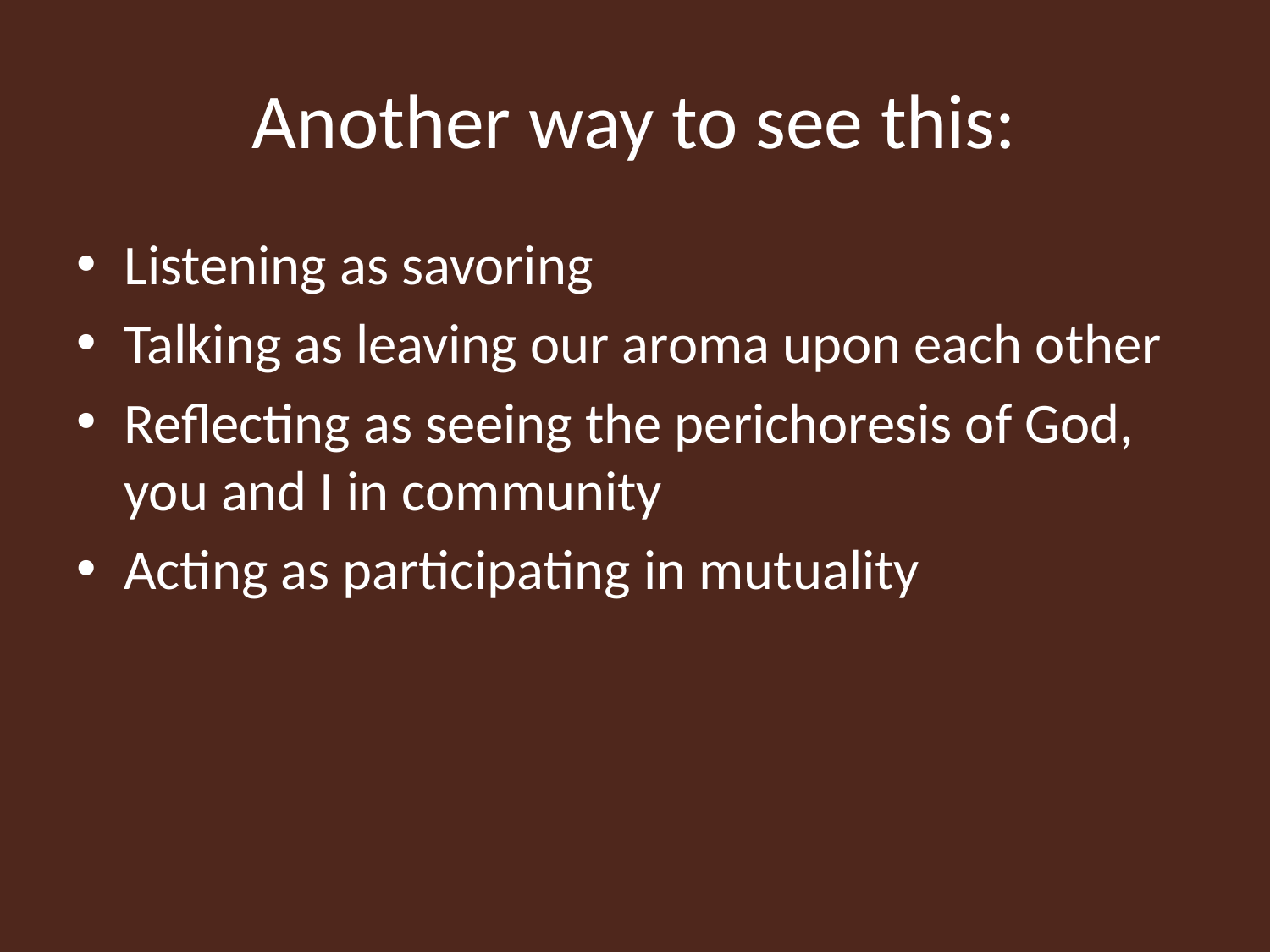

# Another way to see this:
Listening as savoring
Talking as leaving our aroma upon each other
Reflecting as seeing the perichoresis of God, you and I in community
Acting as participating in mutuality